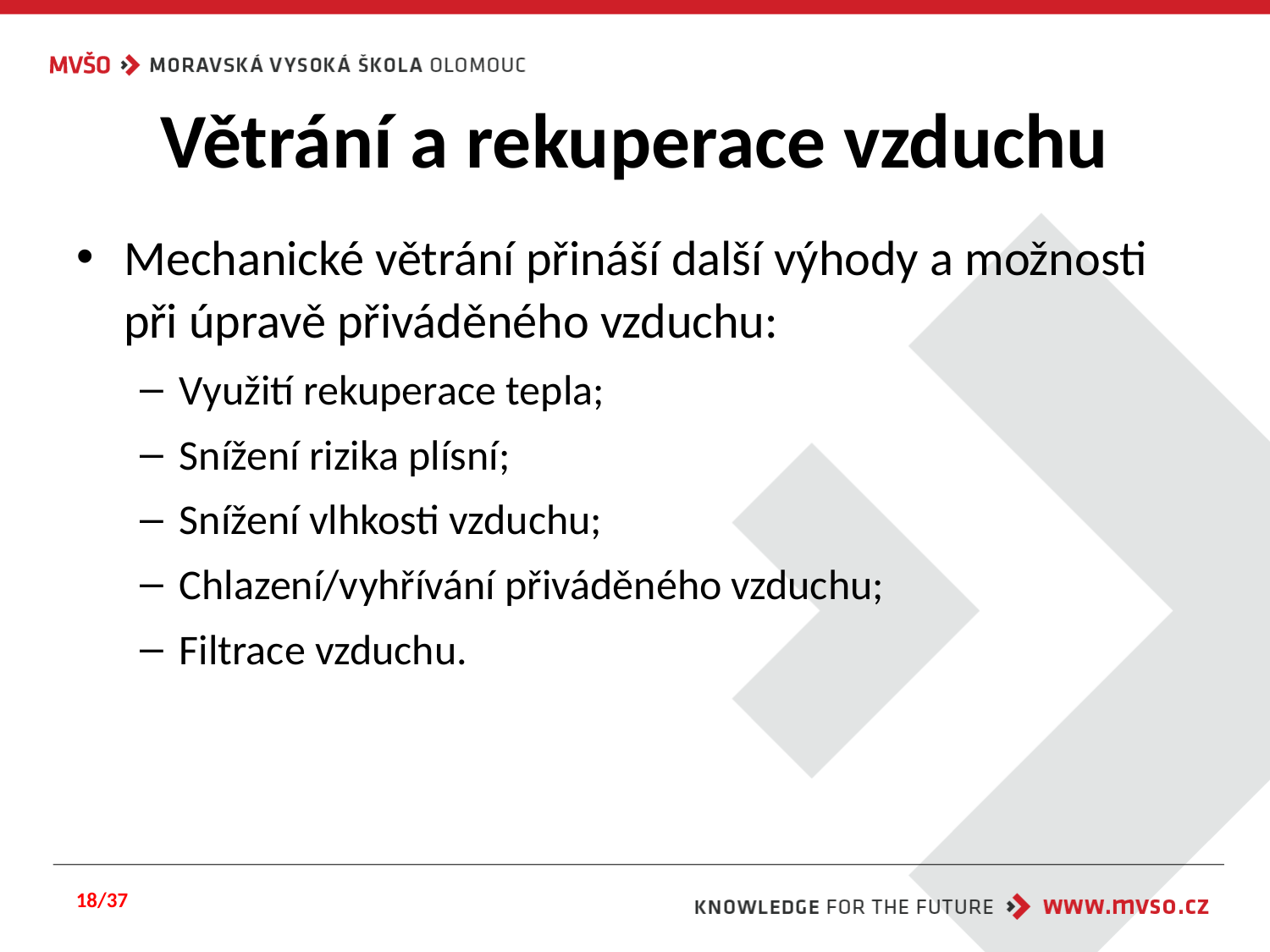

# Větrání a rekuperace vzduchu
Mechanické větrání přináší další výhody a možnosti při úpravě přiváděného vzduchu:
Využití rekuperace tepla;
Snížení rizika plísní;
Snížení vlhkosti vzduchu;
Chlazení/vyhřívání přiváděného vzduchu;
Filtrace vzduchu.

18/37